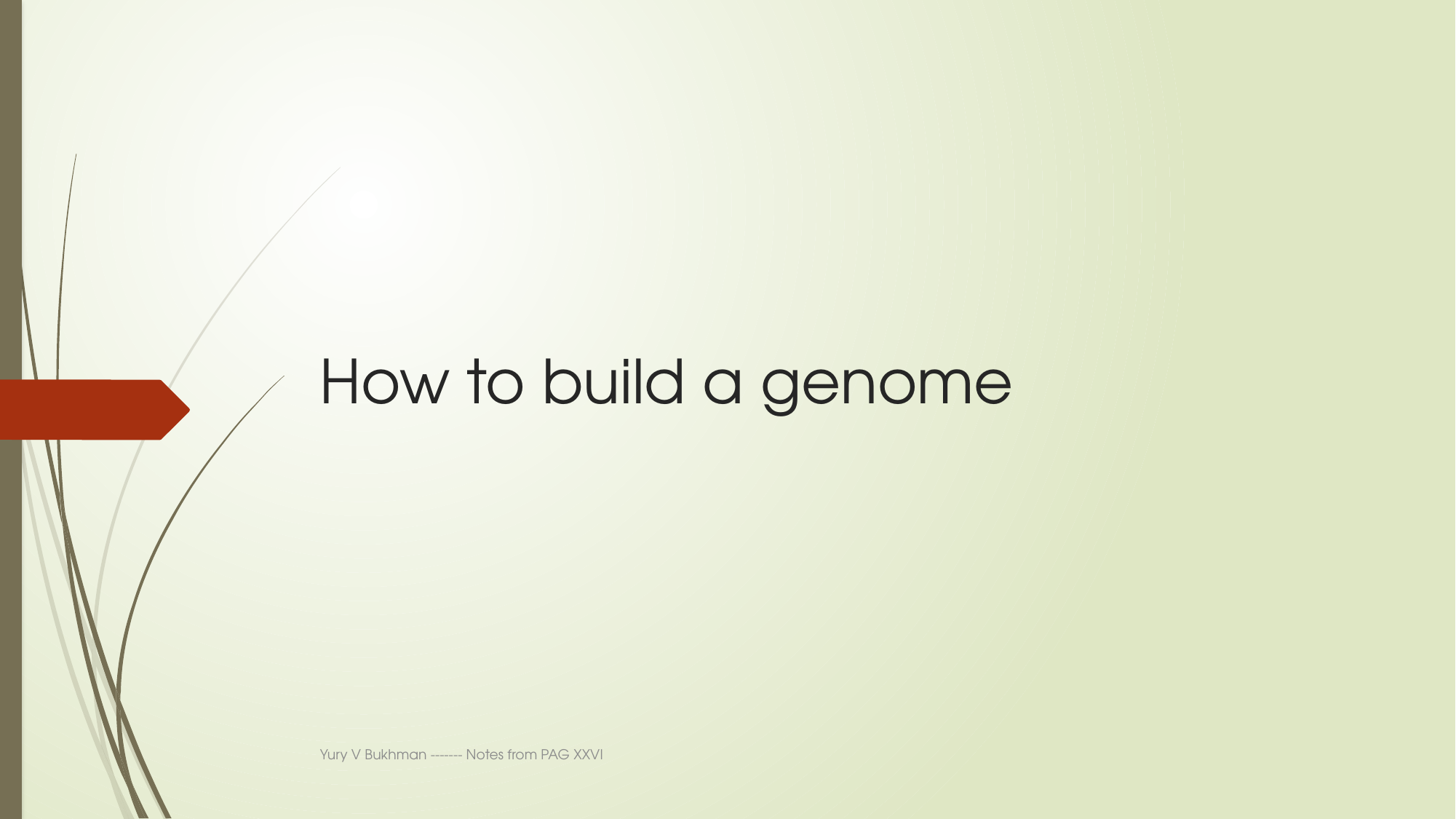

# How to build a genome

Yury V Bukhman ------- Notes from PAG XXVI